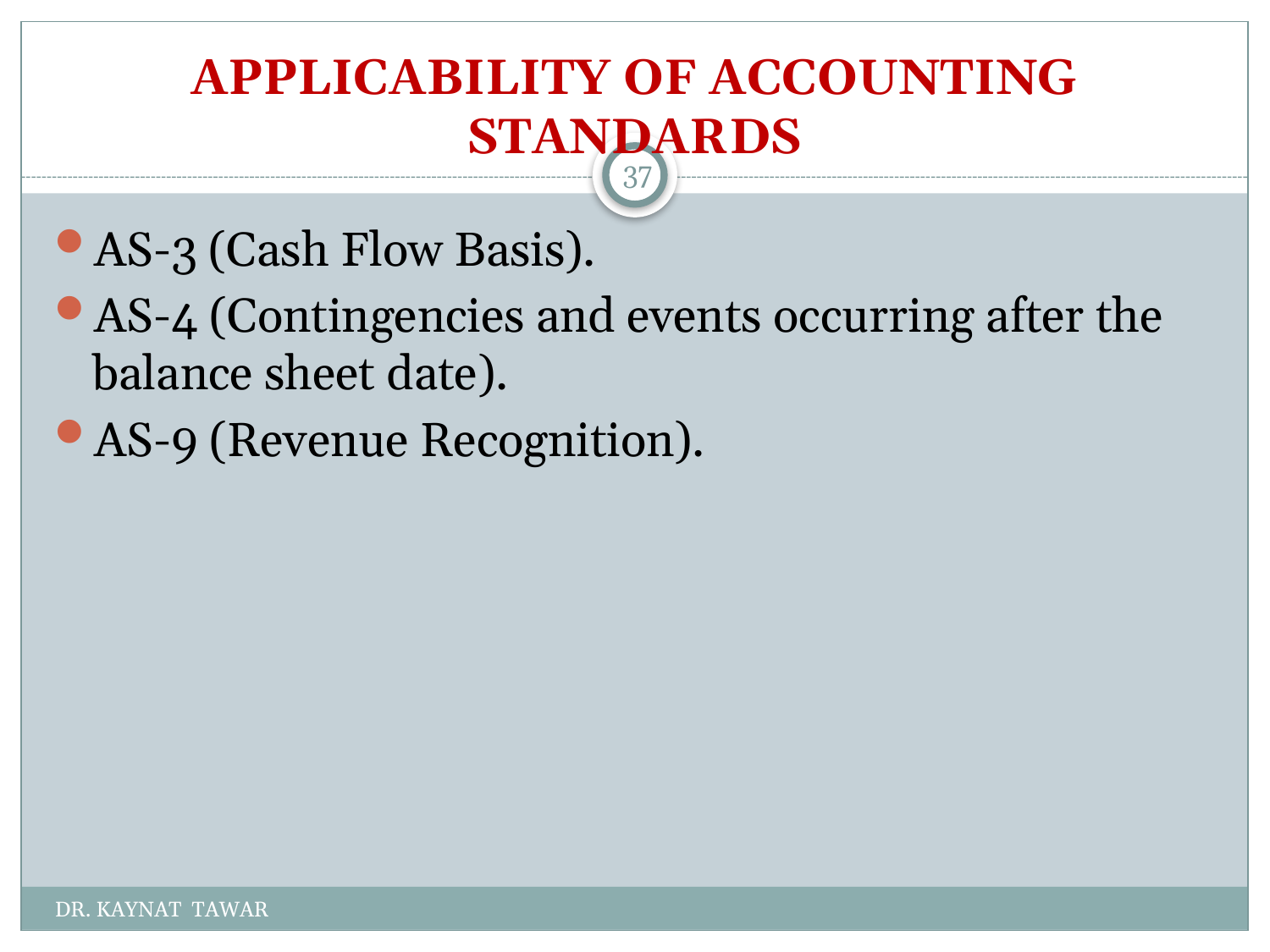

# APPLICABILITY OF ACCOUNTING STANDARDS
37
AS-3 (Cash Flow Basis).
AS-4 (Contingencies and events occurring after the balance sheet date).
AS-9 (Revenue Recognition).
DR. KAYNAT  TAWAR